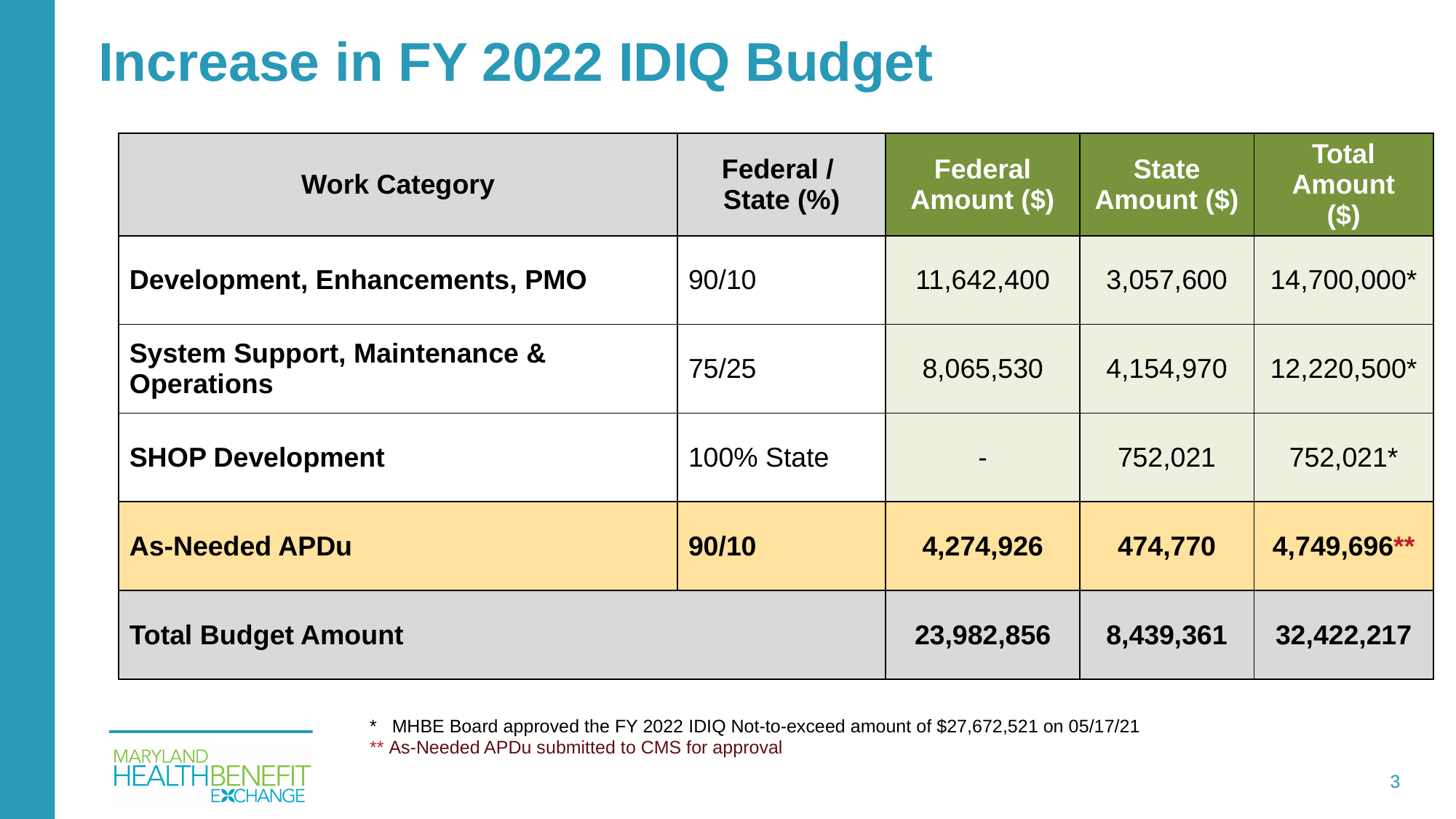

# Increase in FY 2022 IDIQ Budget
| Work Category | Federal / State (%) | Federal Amount ($) | State Amount ($) | Total Amount ($) |
| --- | --- | --- | --- | --- |
| Development, Enhancements, PMO | 90/10 | 11,642,400 | 3,057,600 | 14,700,000\* |
| System Support, Maintenance & Operations | 75/25 | 8,065,530 | 4,154,970 | 12,220,500\* |
| SHOP Development | 100% State | - | 752,021 | 752,021\* |
| As-Needed APDu | 90/10 | 4,274,926 | 474,770 | 4,749,696\*\* |
| Total Budget Amount |  | 23,982,856 | 8,439,361 | 32,422,217 |
*   MHBE Board approved the FY 2022 IDIQ Not-to-exceed amount of $27,672,521 on 05/17/21
** As-Needed APDu submitted to CMS for approval
3